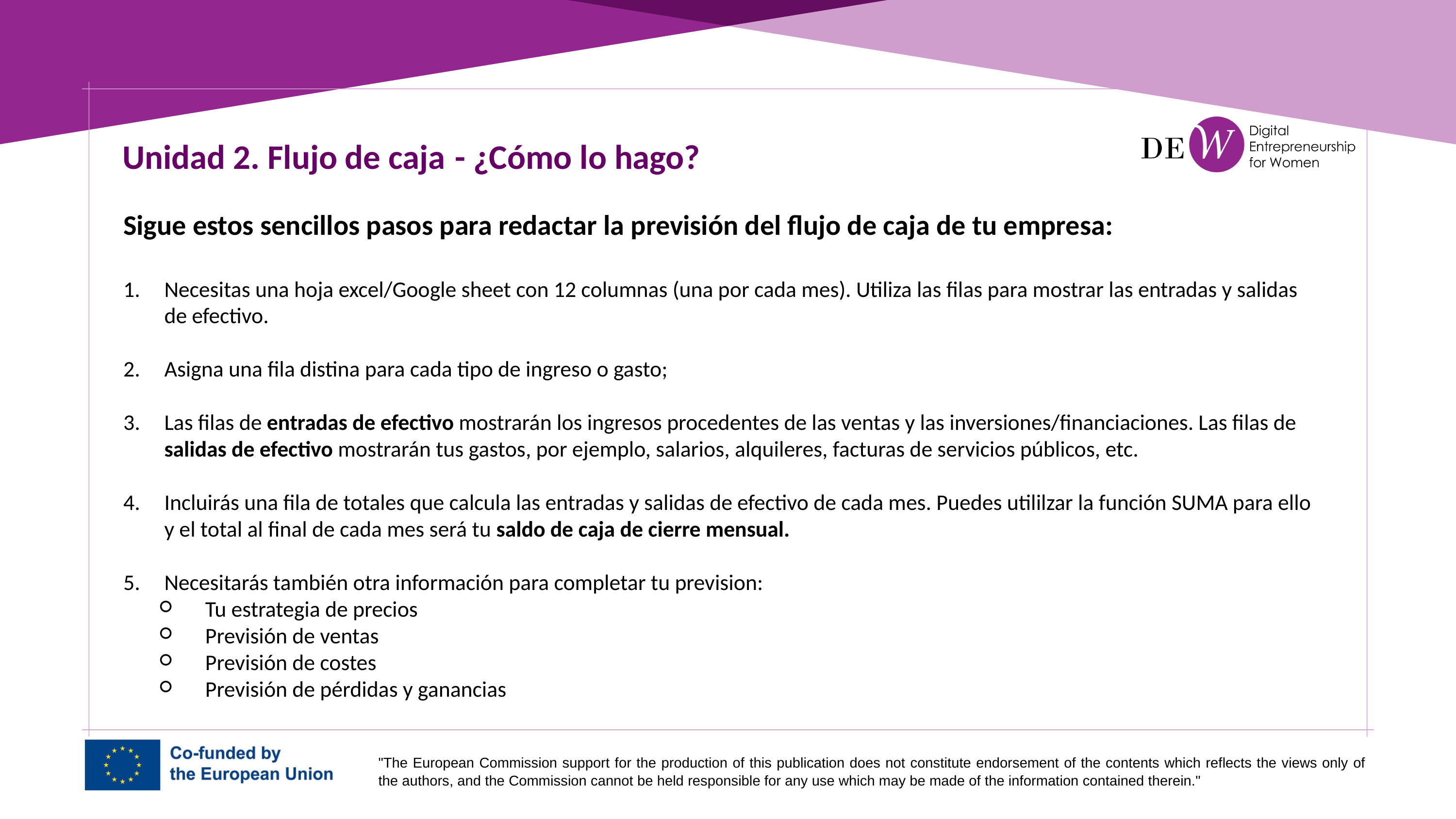

Unidad 2. Flujo de caja - ¿Cómo lo hago?
Sigue estos sencillos pasos para redactar la previsión del flujo de caja de tu empresa:

Necesitas una hoja excel/Google sheet con 12 columnas (una por cada mes). Utiliza las filas para mostrar las entradas y salidas de efectivo.

Asigna una fila distina para cada tipo de ingreso o gasto;

Las filas de entradas de efectivo mostrarán los ingresos procedentes de las ventas y las inversiones/financiaciones. Las filas de salidas de efectivo mostrarán tus gastos, por ejemplo, salarios, alquileres, facturas de servicios públicos, etc.

Incluirás una fila de totales que calcula las entradas y salidas de efectivo de cada mes. Puedes utililzar la función SUMA para ello y el total al final de cada mes será tu saldo de caja de cierre mensual.

Necesitarás también otra información para completar tu prevision:
Tu estrategia de precios
Previsión de ventas
Previsión de costes
Previsión de pérdidas y ganancias